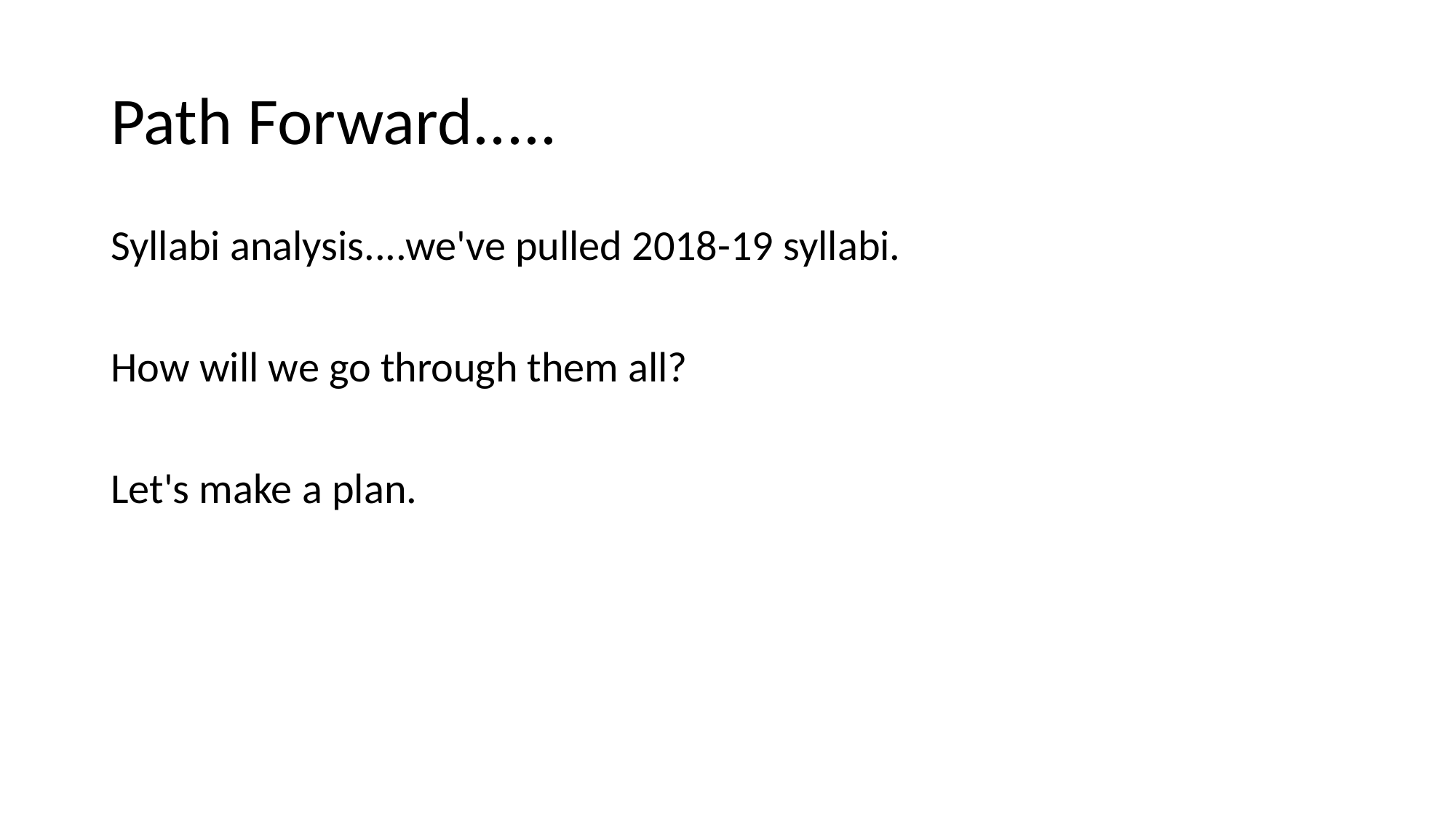

# Path Forward.....
Syllabi analysis....we've pulled 2018-19 syllabi.

How will we go through them all?

Let's make a plan.